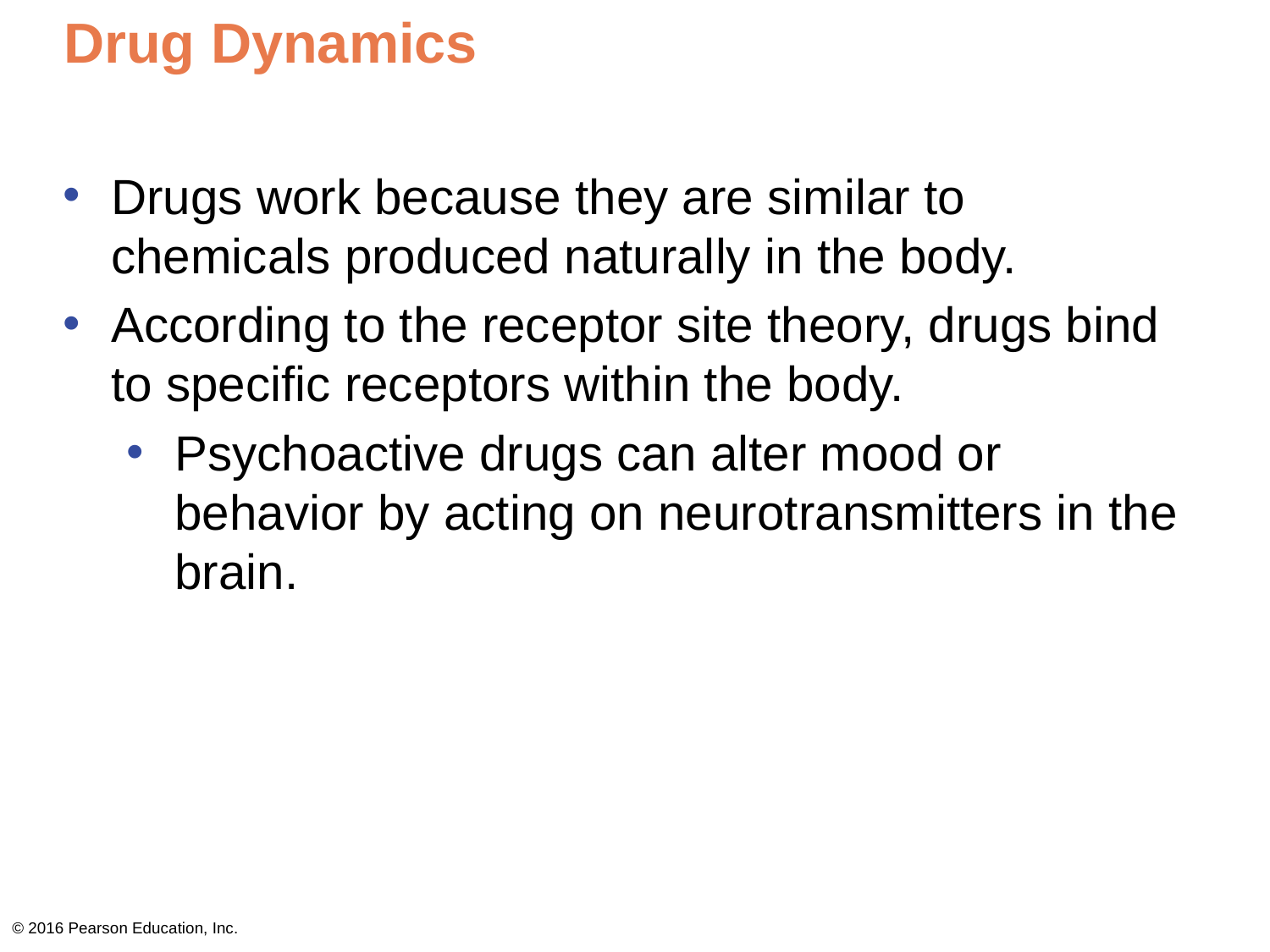

# Drug Dynamics
Drugs work because they are similar to chemicals produced naturally in the body.
According to the receptor site theory, drugs bind to specific receptors within the body.
Psychoactive drugs can alter mood or behavior by acting on neurotransmitters in the brain.
© 2016 Pearson Education, Inc.